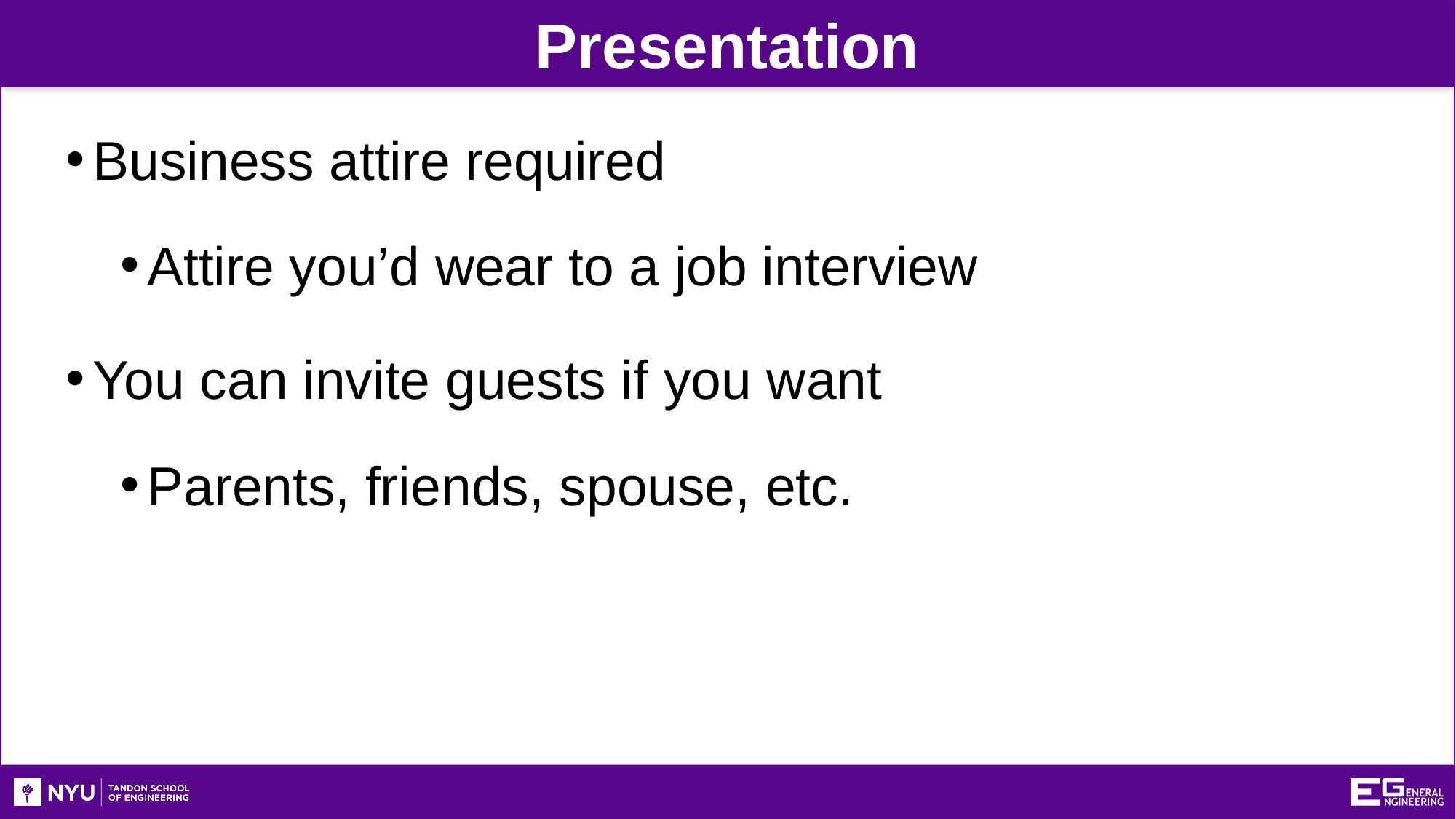

Presentation
Business attire required
Attire you’d wear to a job interview
You can invite guests if you want
Parents, friends, spouse, etc.